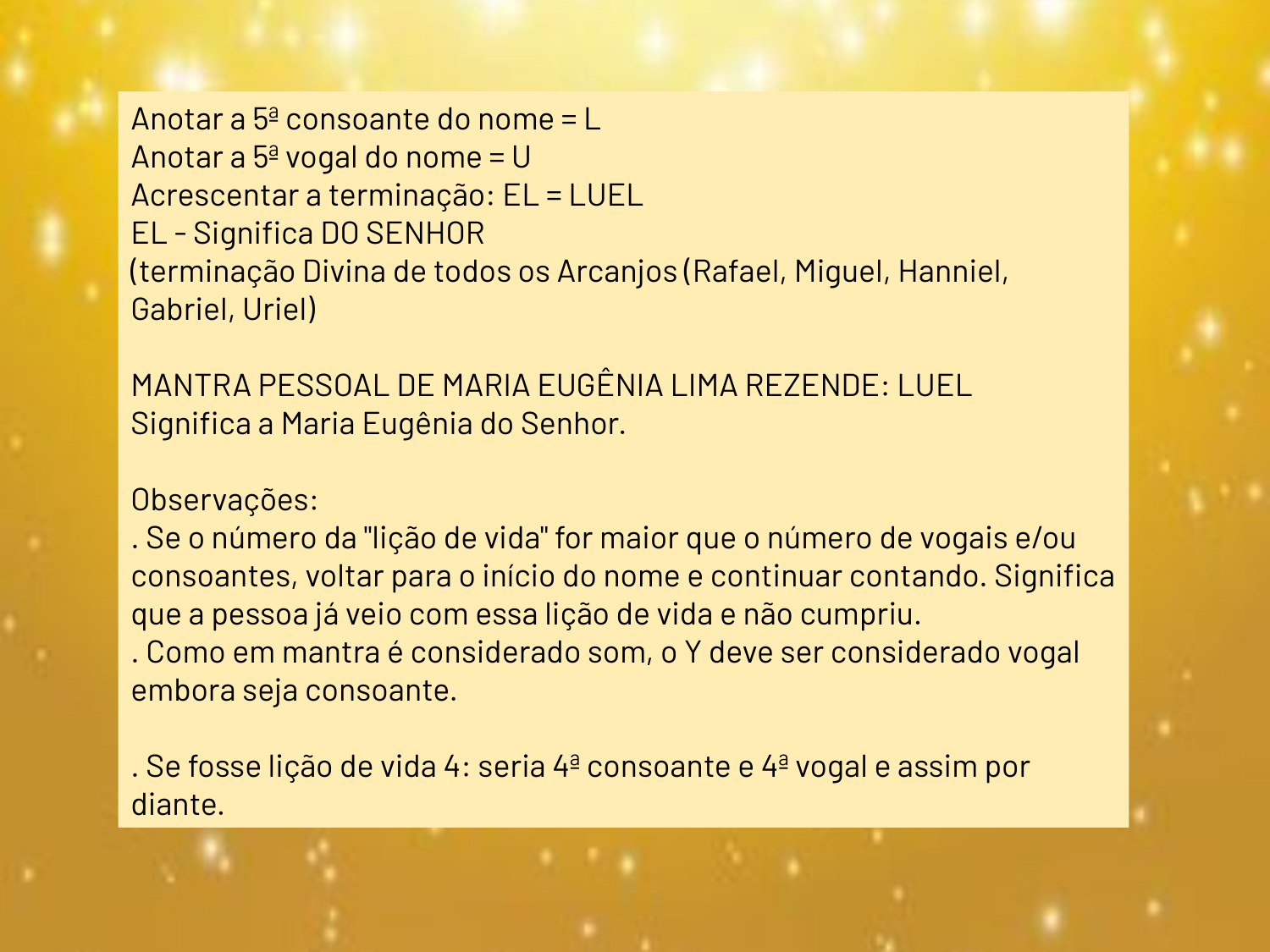

Anotar a 5ª consoante do nome = L
Anotar a 5ª vogal do nome = U
Acrescentar a terminação: EL = LUEL
EL - Significa DO SENHOR
(terminação Divina de todos os Arcanjos (Rafael, Miguel, Hanniel, Gabriel, Uriel)

MANTRA PESSOAL DE MARIA EUGÊNIA LIMA REZENDE: LUEL
Significa a Maria Eugênia do Senhor.

Observações:
. Se o número da "lição de vida" for maior que o número de vogais e/ou consoantes, voltar para o início do nome e continuar contando. Significa que a pessoa já veio com essa lição de vida e não cumpriu.
. Como em mantra é considerado som, o Y deve ser considerado vogal embora seja consoante.

. Se fosse lição de vida 4: seria 4ª consoante e 4ª vogal e assim por diante.